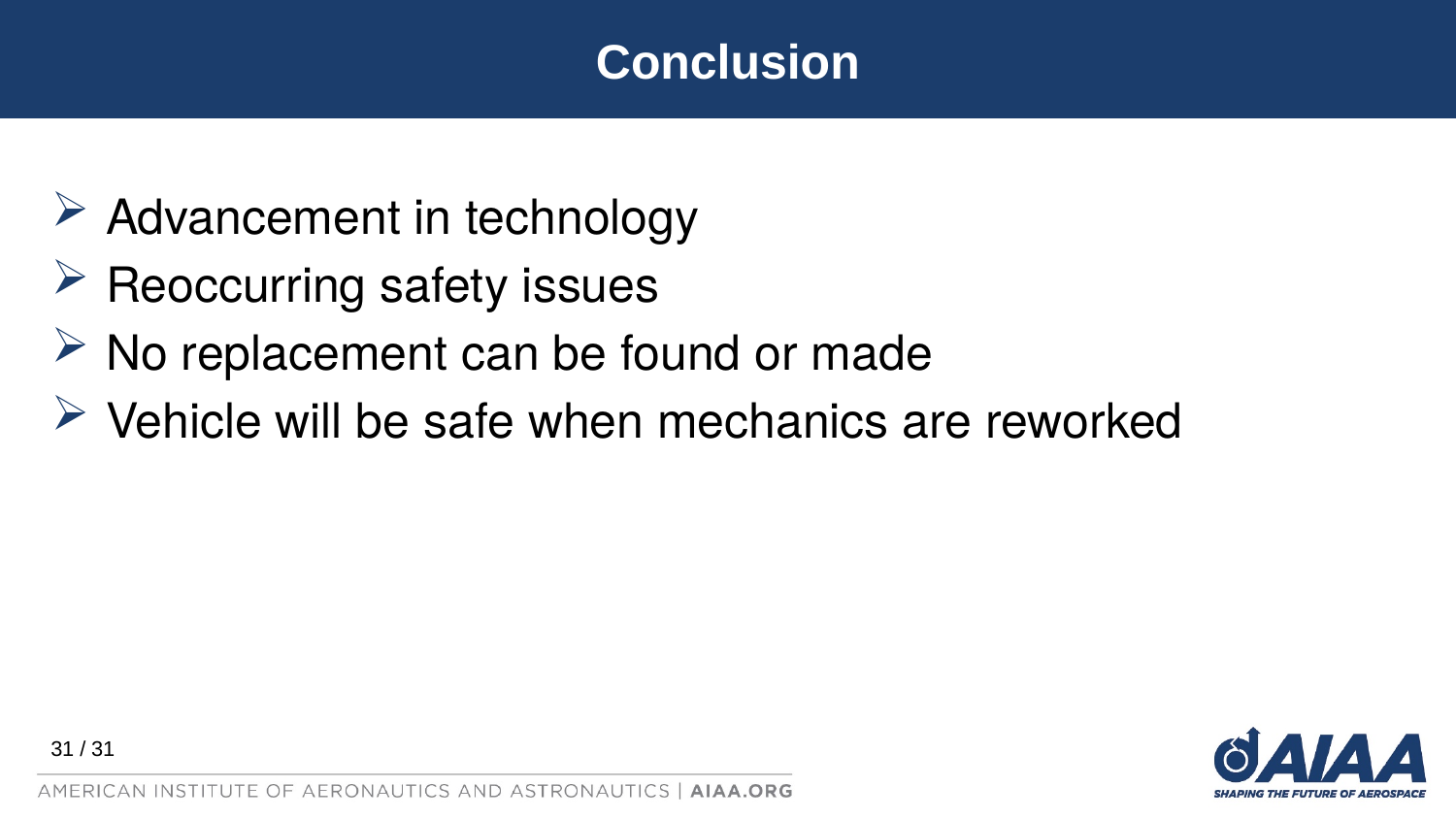

Conclusion
Advancement in technology
Reoccurring safety issues
No replacement can be found or made
Vehicle will be safe when mechanics are reworked

31 / 31